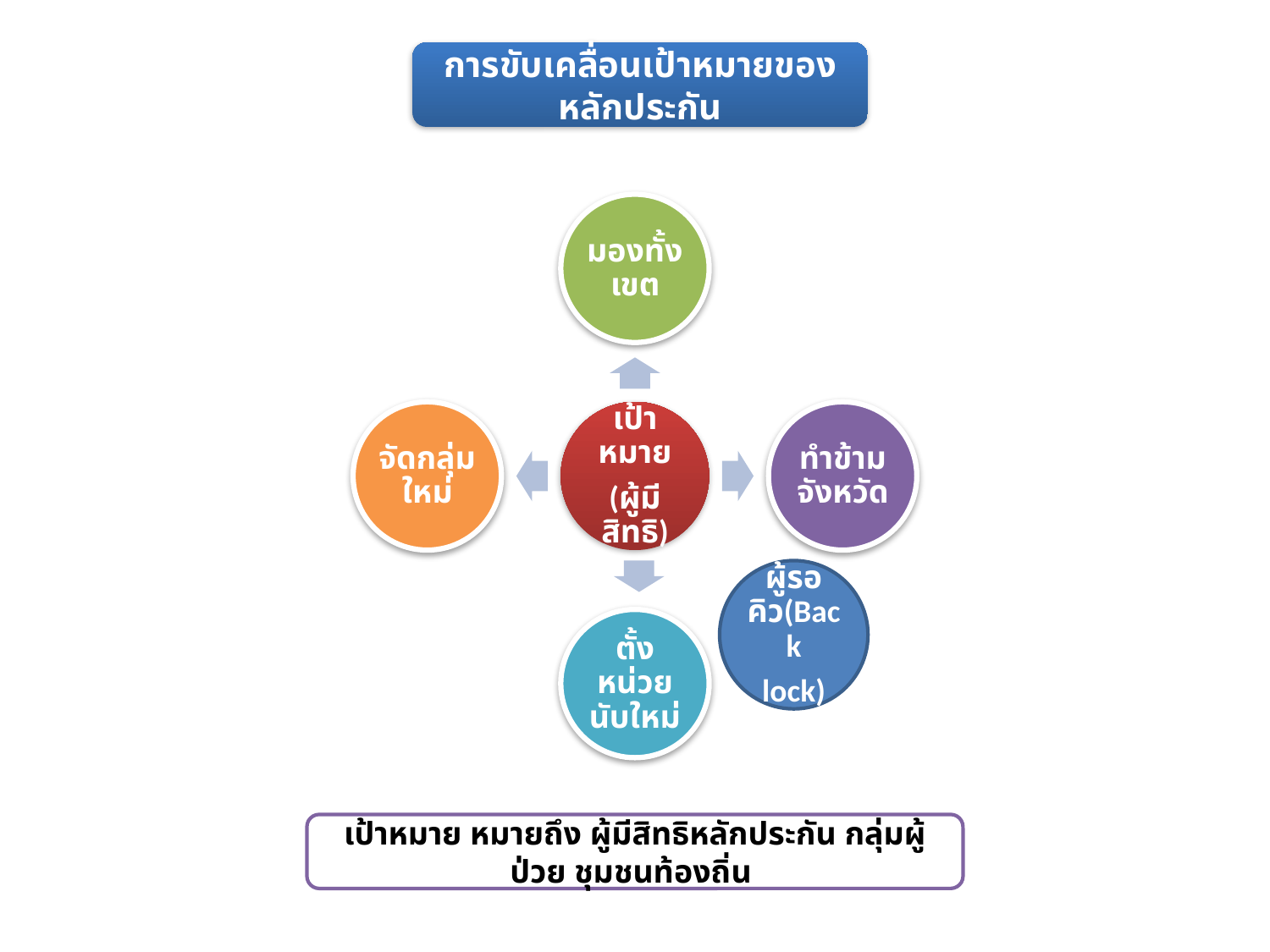

การขับเคลื่อนเป้าหมายของหลักประกัน

มองทั้งเขต

จัดกลุ่มใหม่

เป้าหมาย
(ผู้มีสิทธิ)

ทำข้ามจังหวัด

ผู้รอคิว(Back
lock)

ตั้งหน่วยนับใหม่
เป้าหมาย หมายถึง ผู้มีสิทธิหลักประกัน กลุ่มผู้ป่วย ชุมชนท้องถิ่น